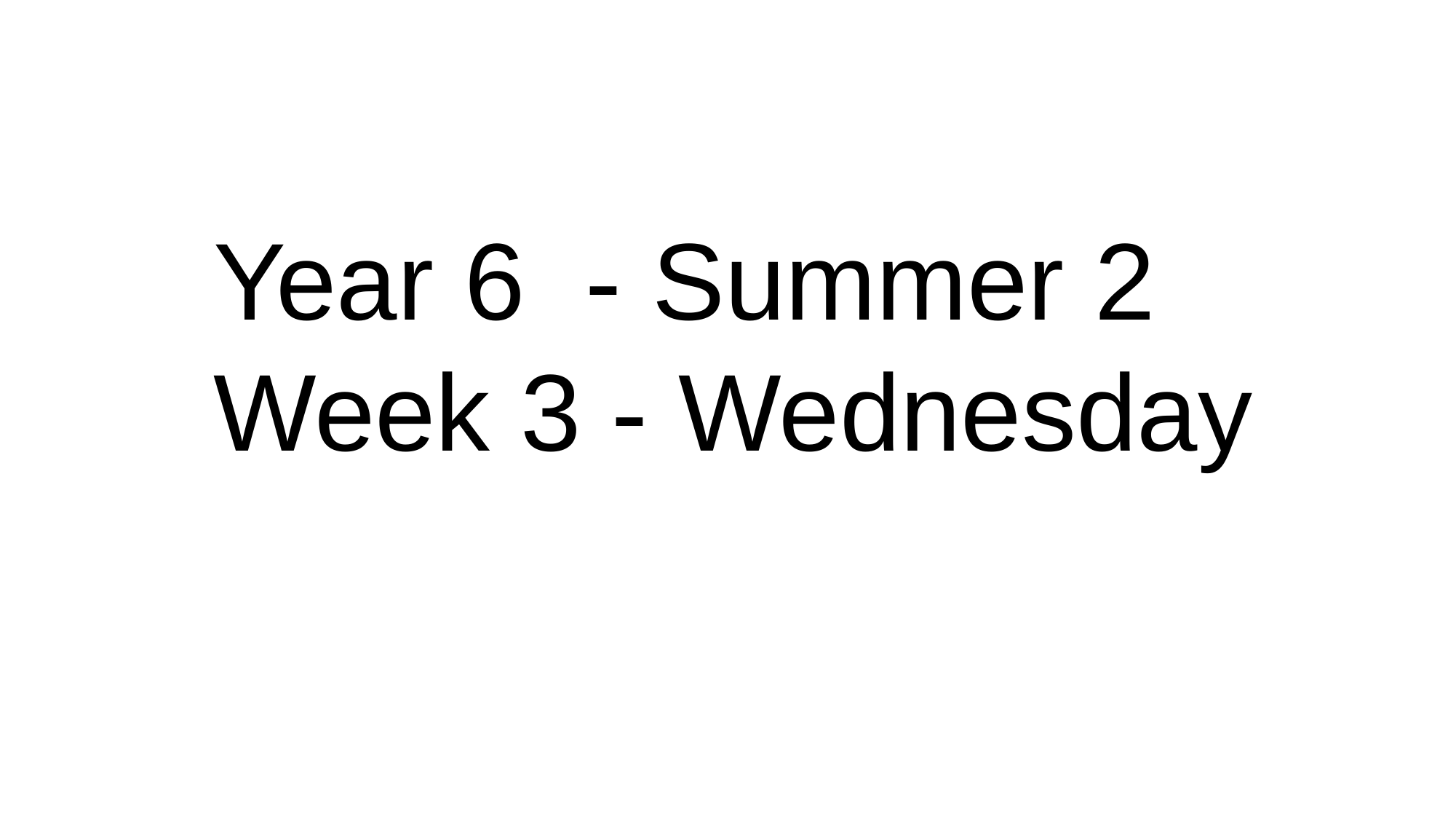

Year 6  - Summer 2
Week 3 - Wednesday